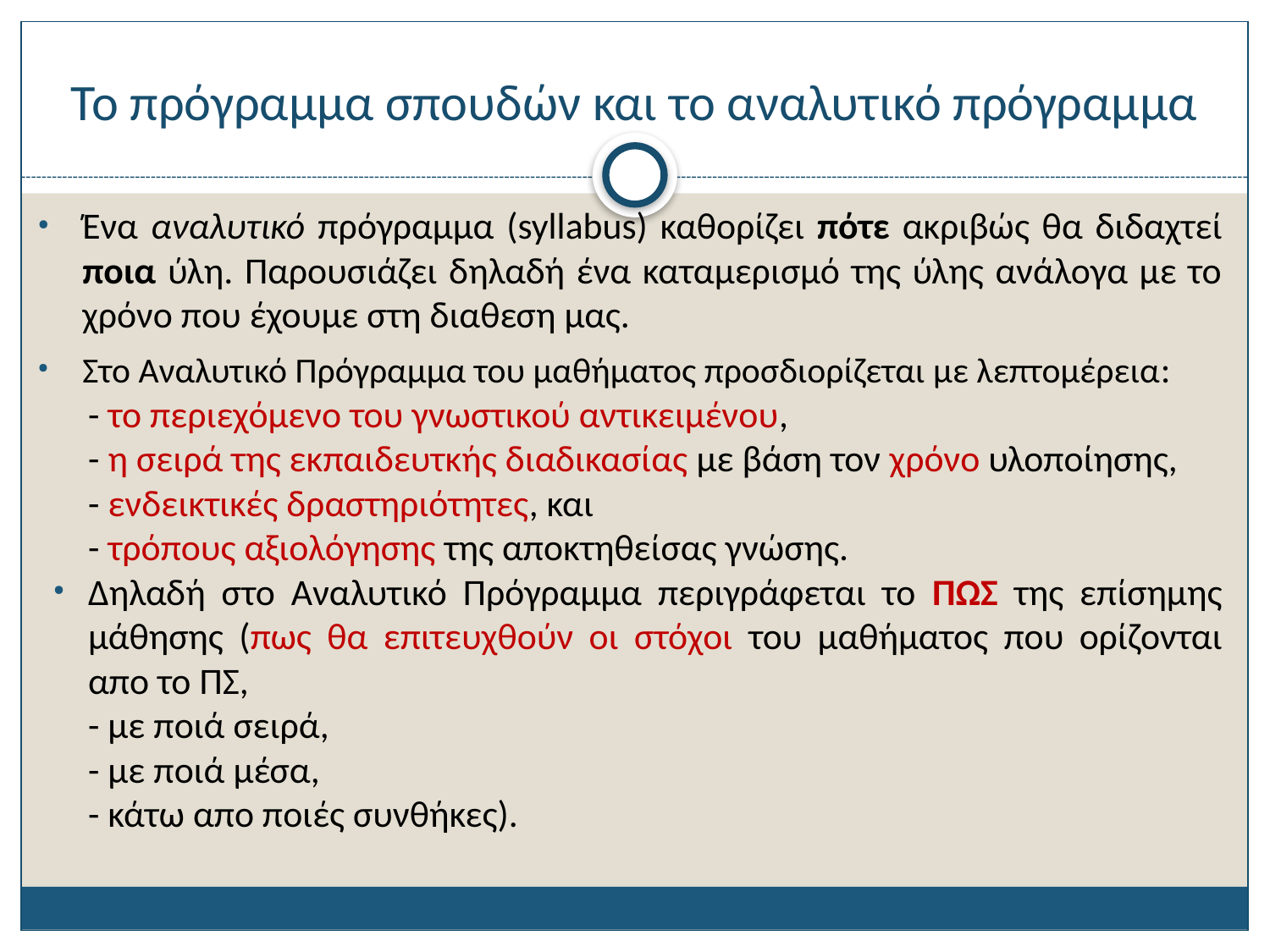

# Το πρόγραμμα σπουδών και το αναλυτικό πρόγραμμα
Ένα αναλυτικό πρόγραμμα (syllabus) καθορίζει πότε ακριβώς θα διδαχτεί ποια ύλη. Παρουσιάζει δηλαδή ένα καταμερισμό της ύλης ανάλογα με το χρόνο που έχουμε στη διαθεση μας.
Στο Αναλυτικό Πρόγραμμα του μαθήματος προσδιορίζεται με λεπτομέρεια:
	- το περιεχόμενο του γνωστικού αντικειμένου,
	- η σειρά της εκπαιδευτκής διαδικασίας με βάση τον χρόνο υλοποίησης,
	- ενδεικτικές δραστηριότητες, και
	- τρόπους αξιολόγησης της αποκτηθείσας γνώσης.
Δηλαδή στο Αναλυτικό Πρόγραμμα περιγράφεται το ΠΩΣ της επίσημης μάθησης (πως θα επιτευχθούν οι στόχοι του μαθήματος που ορίζονται απο το ΠΣ,
	- με ποιά σειρά,
	- με ποιά μέσα,
	- κάτω απο ποιές συνθήκες).